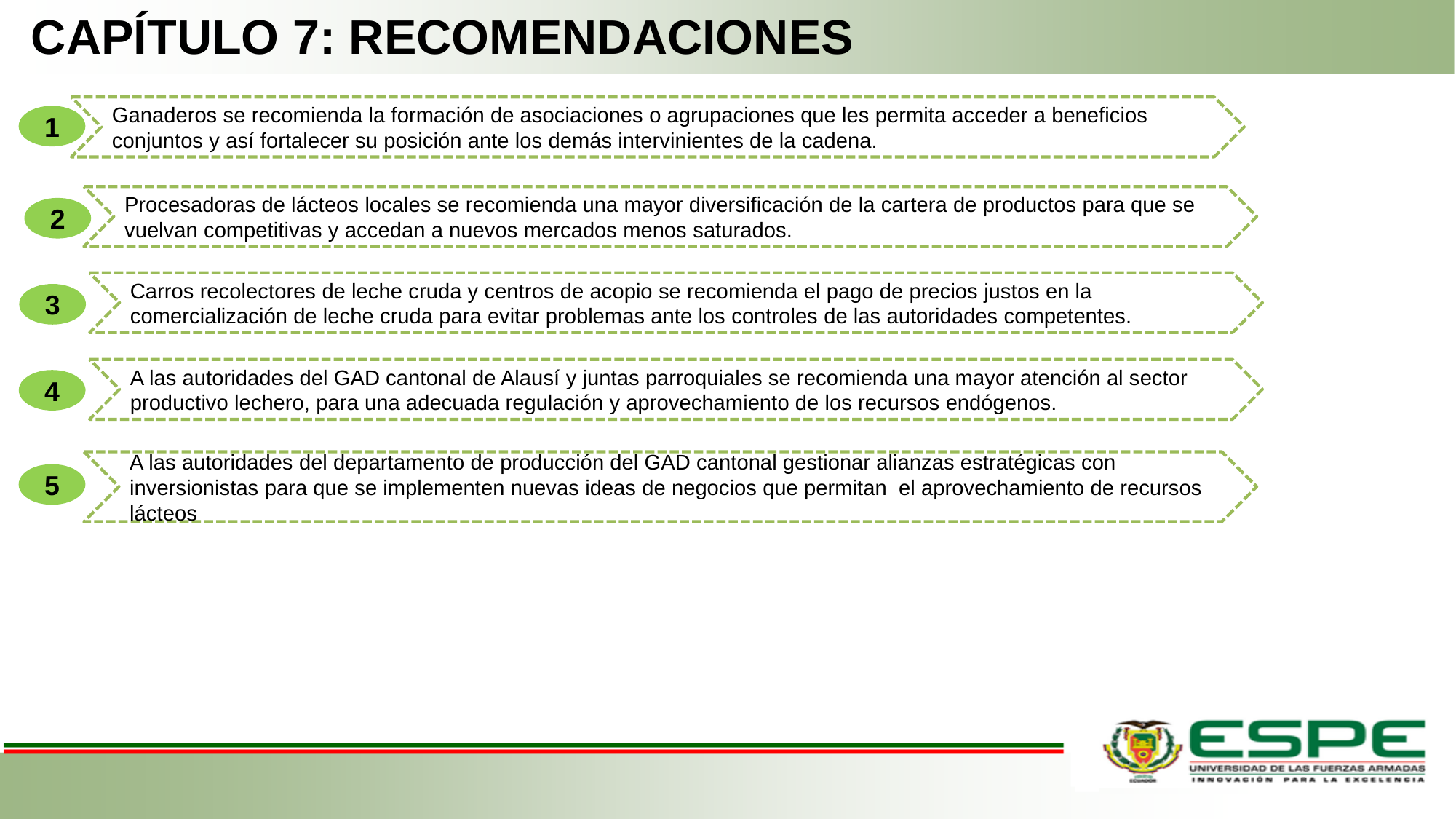

Capítulo 7: RECOMENDACIONES
Ganaderos se recomienda la formación de asociaciones o agrupaciones que les permita acceder a beneficios conjuntos y así fortalecer su posición ante los demás intervinientes de la cadena.
1
Procesadoras de lácteos locales se recomienda una mayor diversificación de la cartera de productos para que se vuelvan competitivas y accedan a nuevos mercados menos saturados.
2
Carros recolectores de leche cruda y centros de acopio se recomienda el pago de precios justos en la comercialización de leche cruda para evitar problemas ante los controles de las autoridades competentes.
3
A las autoridades del GAD cantonal de Alausí y juntas parroquiales se recomienda una mayor atención al sector productivo lechero, para una adecuada regulación y aprovechamiento de los recursos endógenos.
4
A las autoridades del departamento de producción del GAD cantonal gestionar alianzas estratégicas con inversionistas para que se implementen nuevas ideas de negocios que permitan  el aprovechamiento de recursos lácteos
5